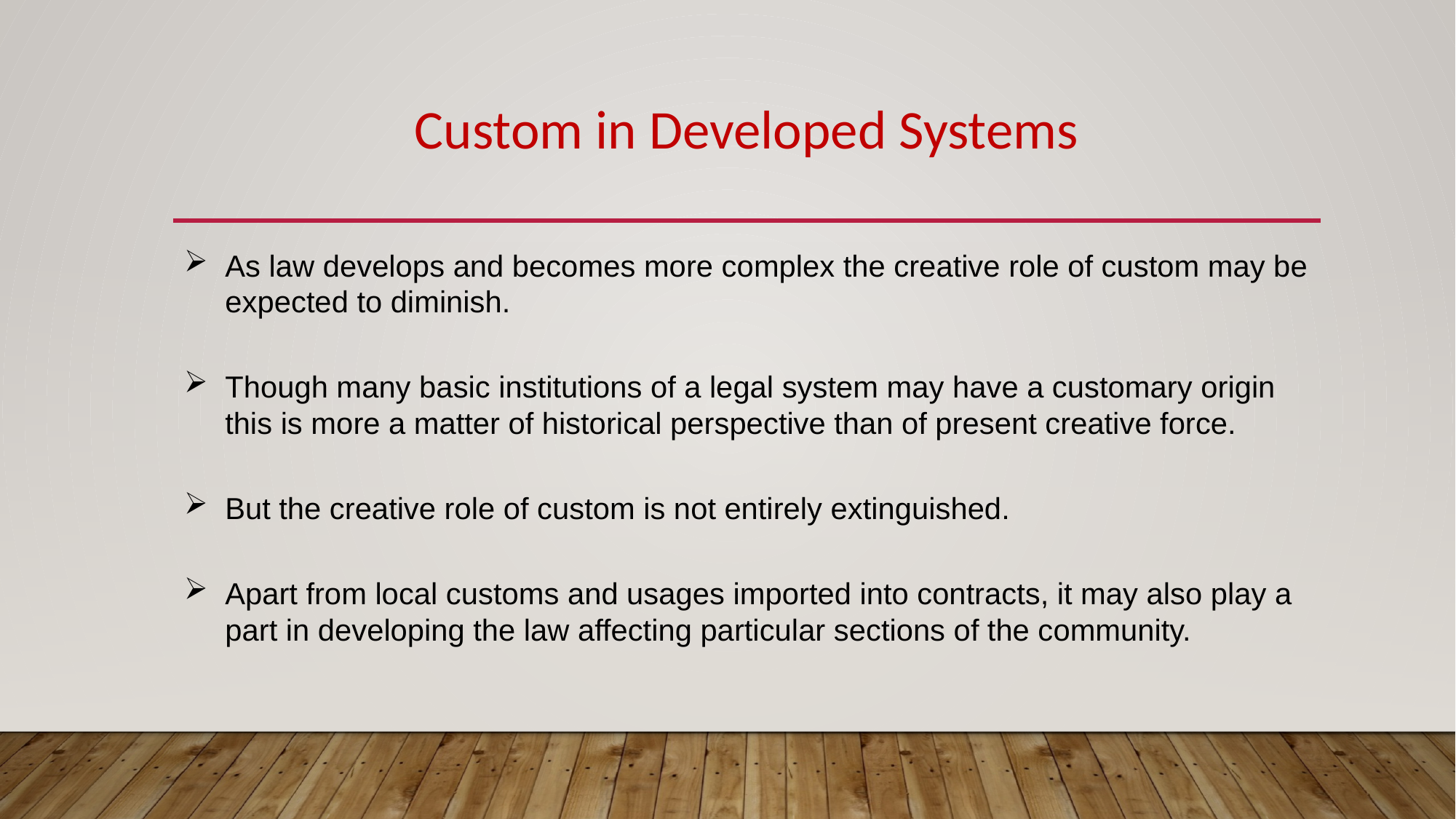

# Custom in Developed Systems
As law develops and becomes more complex the creative role of custom may be expected to diminish.

Though many basic institutions of a legal system may have a customary origin this is more a matter of historical perspective than of present creative force.

But the creative role of custom is not entirely extinguished.

Apart from local customs and usages imported into contracts, it may also play a part in developing the law affecting particular sections of the community.